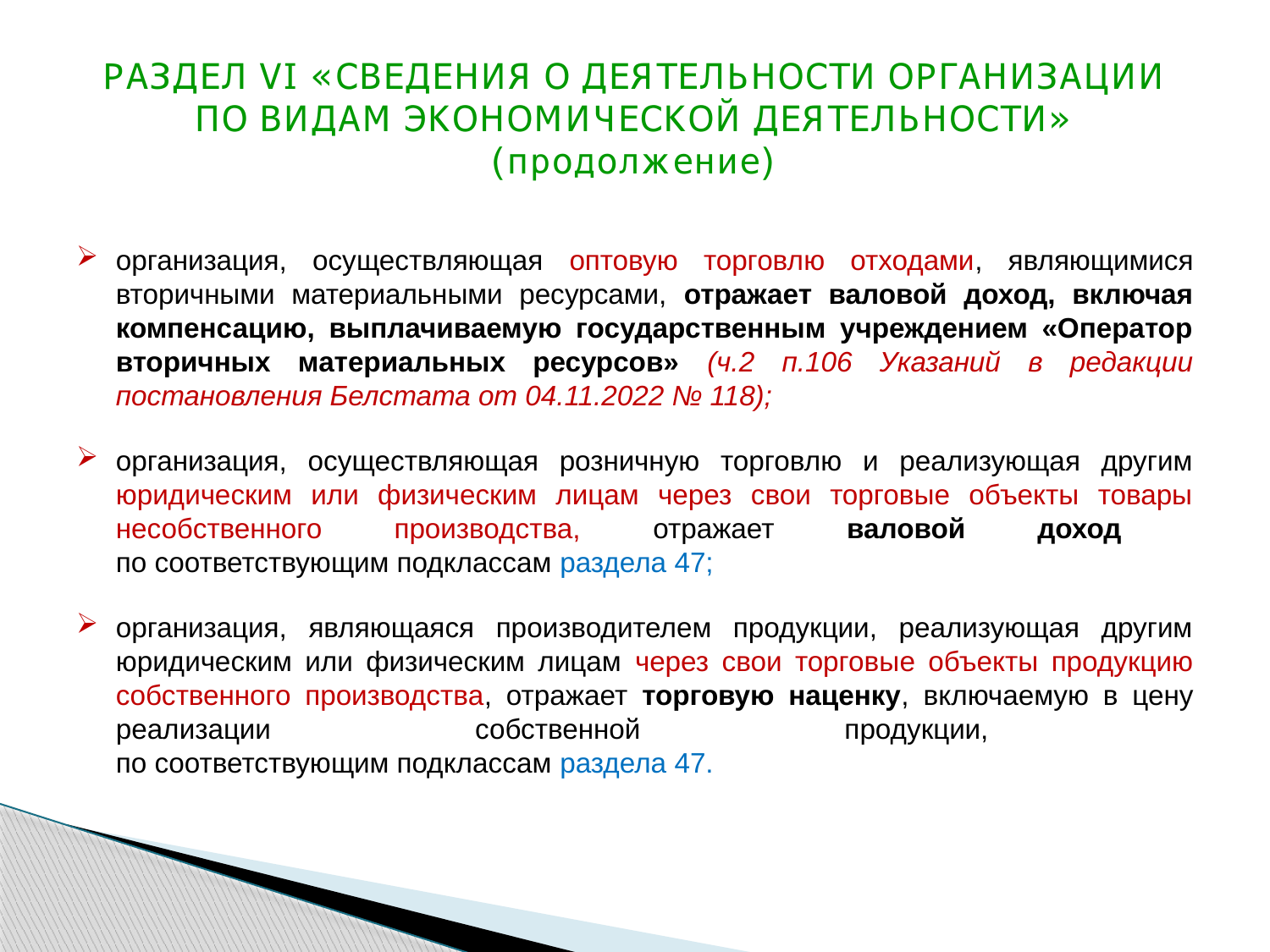

# РАЗДЕЛ VI «СВЕДЕНИЯ О ДЕЯТЕЛЬНОСТИ ОРГАНИЗАЦИИ ПО ВИДАМ ЭКОНОМИЧЕСКОЙ ДЕЯТЕЛЬНОСТИ» (продолжение)
организация, осуществляющая оптовую торговлю отходами, являющимися вторичными материальными ресурсами, отражает валовой доход, включая компенсацию, выплачиваемую государственным учреждением «Оператор вторичных материальных ресурсов» (ч.2 п.106 Указаний в редакции постановления Белстата от 04.11.2022 № 118);
организация, осуществляющая розничную торговлю и реализующая другим юридическим или физическим лицам через свои торговые объекты товары несобственного производства, отражает валовой доход
по соответствующим подклассам раздела 47;
организация, являющаяся производителем продукции, реализующая другим юридическим или физическим лицам через свои торговые объекты продукцию собственного производства, отражает торговую наценку, включаемую в цену реализации собственной продукции,
по соответствующим подклассам раздела 47.